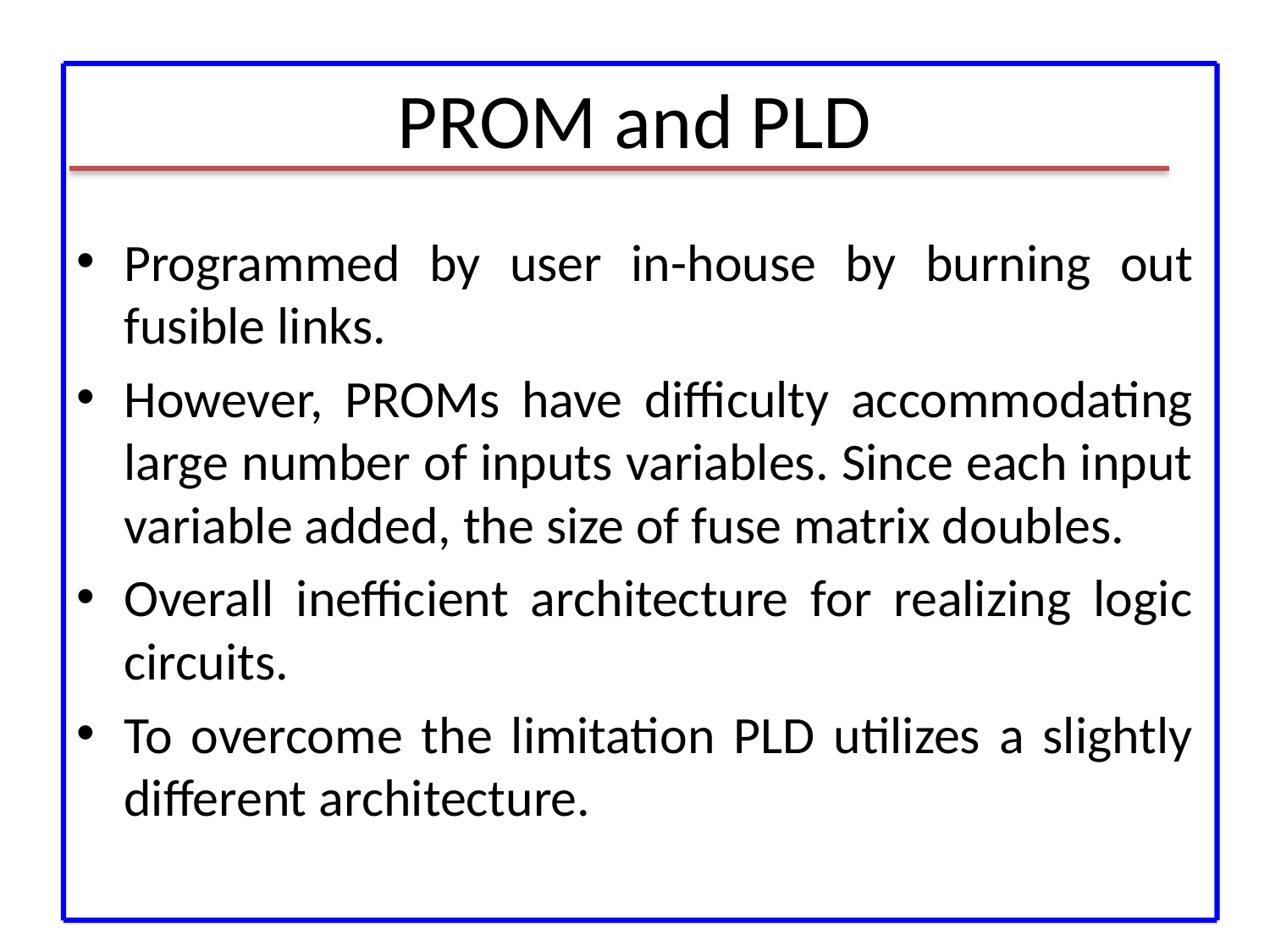

# PROM and PLD

Programmed by user in-house by burning out fusible links.
However, PROMs have difficulty accommodating large number of inputs variables. Since each input variable added, the size of fuse matrix doubles.
Overall inefficient architecture for realizing logic circuits.
To overcome the limitation PLD utilizes a slightly different architecture.